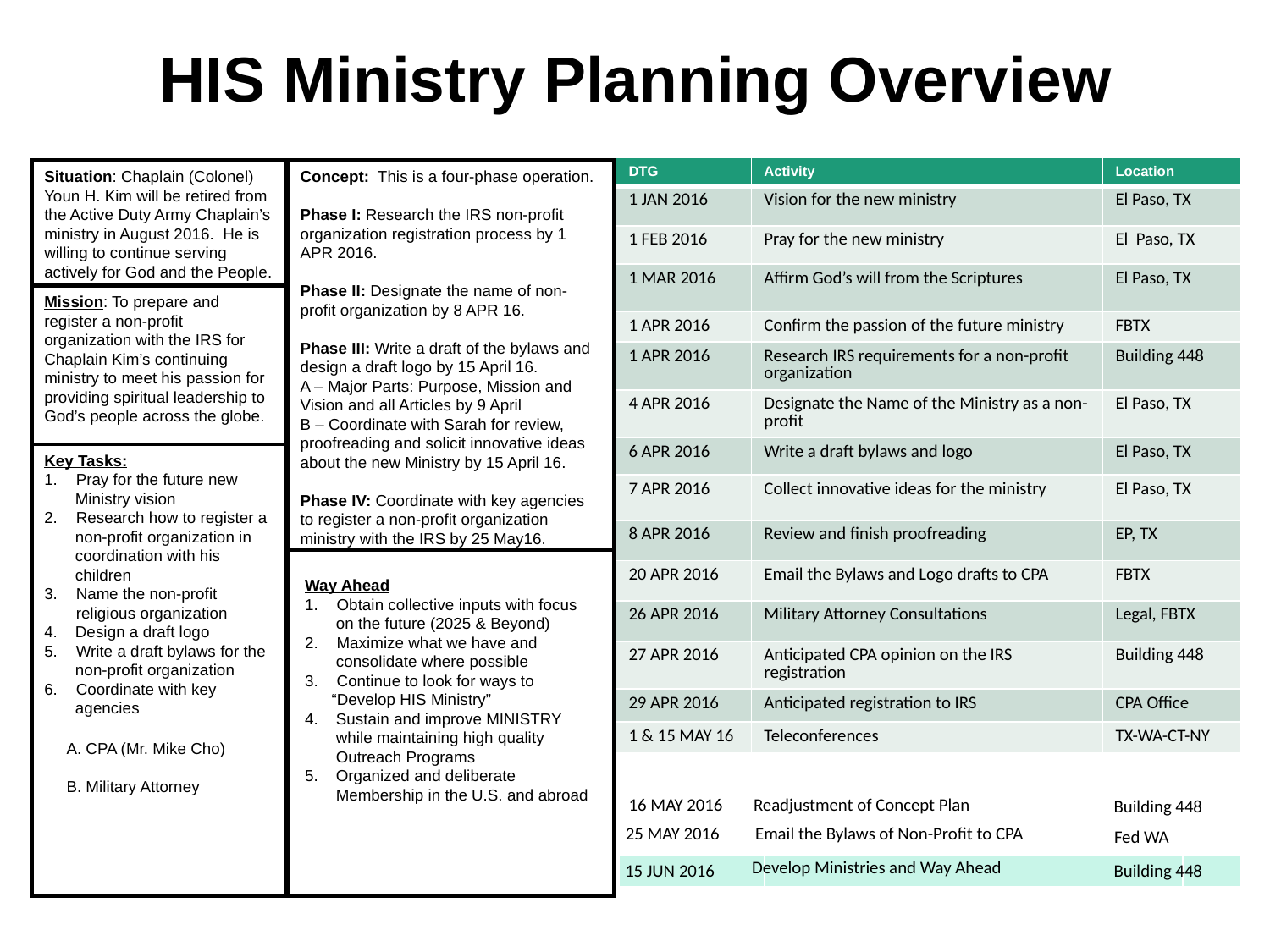

# HIS Ministry Planning Overview
| DTG | Activity | Location |
| --- | --- | --- |
| 1 JAN 2016 | Vision for the new ministry | El Paso, TX |
| 1 FEB 2016 | Pray for the new ministry | El Paso, TX |
| 1 MAR 2016 | Affirm God’s will from the Scriptures | El Paso, TX |
| 1 APR 2016 | Confirm the passion of the future ministry | FBTX |
| 1 APR 2016 | Research IRS requirements for a non-profit organization | Building 448 |
| 4 APR 2016 | Designate the Name of the Ministry as a non-profit | El Paso, TX |
| 6 APR 2016 | Write a draft bylaws and logo | El Paso, TX |
| 7 APR 2016 | Collect innovative ideas for the ministry | El Paso, TX |
| 8 APR 2016 | Review and finish proofreading | EP, TX |
| 20 APR 2016 | Email the Bylaws and Logo drafts to CPA | FBTX |
| 26 APR 2016 | Military Attorney Consultations | Legal, FBTX |
| 27 APR 2016 | Anticipated CPA opinion on the IRS registration | Building 448 |
| 29 APR 2016 | Anticipated registration to IRS | CPA Office |
| 1 & 15 MAY 16 | Teleconferences | TX-WA-CT-NY |
Situation: Chaplain (Colonel) Youn H. Kim will be retired from the Active Duty Army Chaplain’s ministry in August 2016.  He is willing to continue serving actively for God and the People.
Concept:  This is a four-phase operation.

Phase I: Research the IRS non-profit organization registration process by 1 APR 2016.

Phase II: Designate the name of non-profit organization by 8 APR 16.

Phase III: Write a draft of the bylaws and design a draft logo by 15 April 16.
A – Major Parts: Purpose, Mission and Vision and all Articles by 9 April
B – Coordinate with Sarah for review, proofreading and solicit innovative ideas about the new Ministry by 15 April 16.

Phase IV: Coordinate with key agencies to register a non-profit organization ministry with the IRS by 25 May16.
Mission: To prepare and register a non-profit organization with the IRS for Chaplain Kim’s continuing ministry to meet his passion for providing spiritual leadership to God’s people across the globe.
Key Tasks:
Pray for the future new
       Ministry vision
Research how to register a
       non-profit organization in
       coordination with his
       children
Name the non-profit religious organization
4.    Design a draft logo
Write a draft bylaws for the
       non-profit organization
Coordinate with key
       agencies

     A. CPA (Mr. Mike Cho)

     B. Military Attorney

Way Ahead
Obtain collective inputs with focus
       on the future (2025 & Beyond)
Maximize what we have and
       consolidate where possible
Continue to look for ways to
      “Develop HIS Ministry”
4.    Sustain and improve MINISTRY
       while maintaining high quality
       Outreach Programs
5.    Organized and deliberate
       Membership in the U.S. and abroad
16 MAY 2016
Readjustment of Concept Plan
Building 448
25 MAY 2016
Email the Bylaws of Non-Profit to CPA
|  |  |  |  |
| --- | --- | --- | --- |
Fed WA
Develop Ministries and Way Ahead
Building 448
15 JUN 2016
|  |  |  |
| --- | --- | --- |